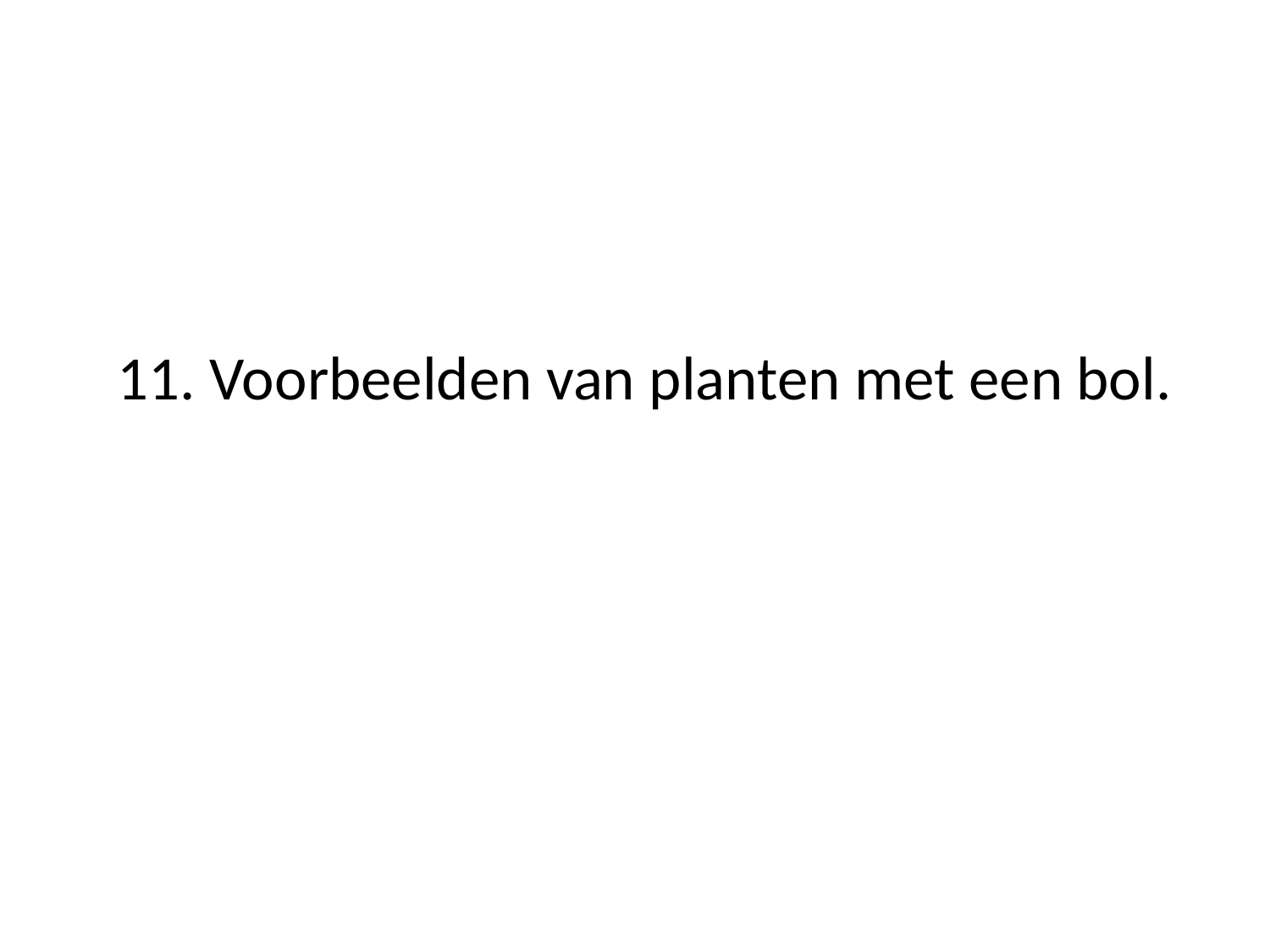

# 11. Voorbeelden van planten met een bol.